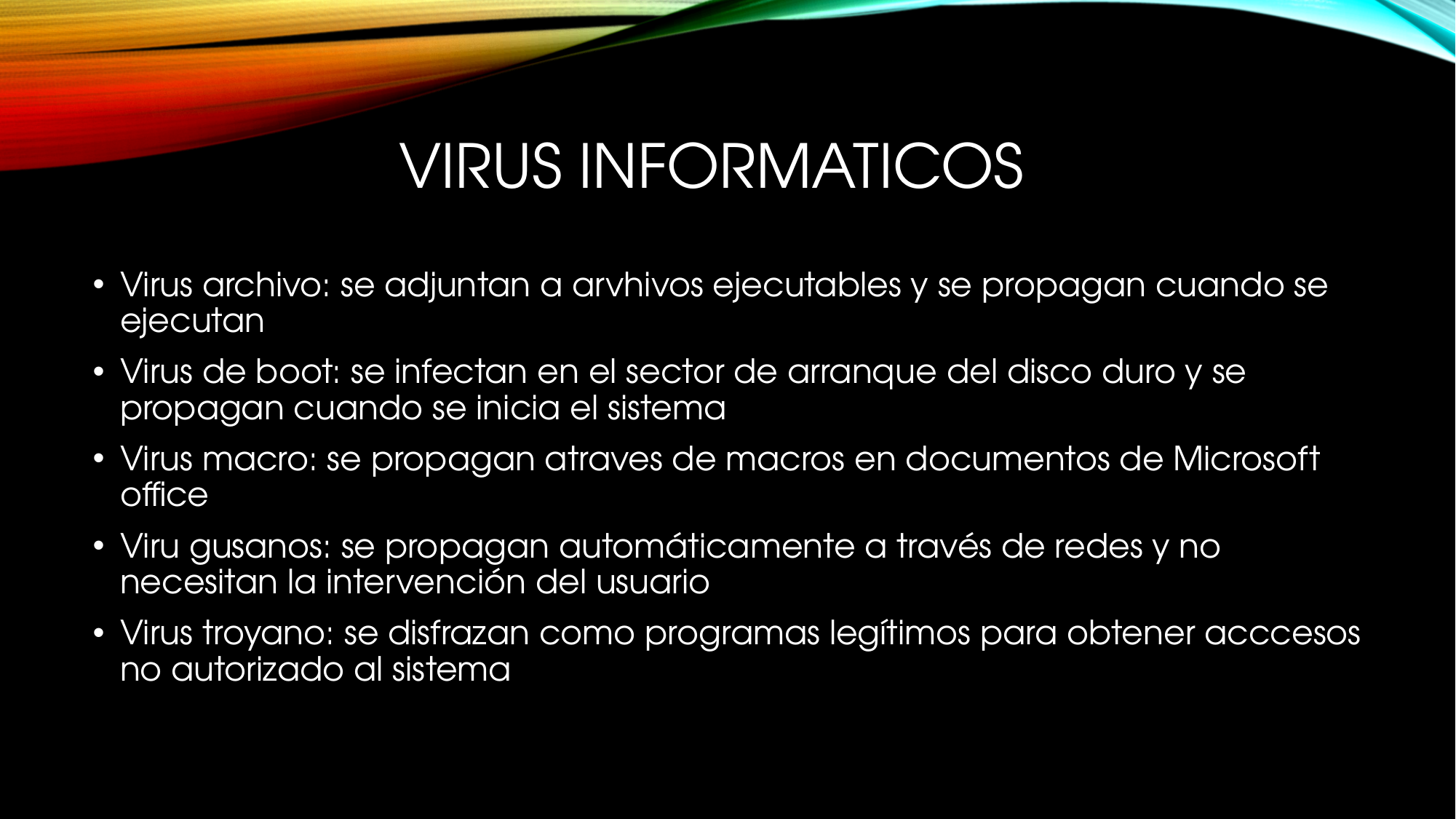

# Virus informaticos
Virus archivo: se adjuntan a arvhivos ejecutables y se propagan cuando se ejecutan
Virus de boot: se infectan en el sector de arranque del disco duro y se propagan cuando se inicia el sistema
Virus macro: se propagan atraves de macros en documentos de Microsoft office
Viru gusanos: se propagan automáticamente a través de redes y no necesitan la intervención del usuario
Virus troyano: se disfrazan como programas legítimos para obtener acccesos no autorizado al sistema